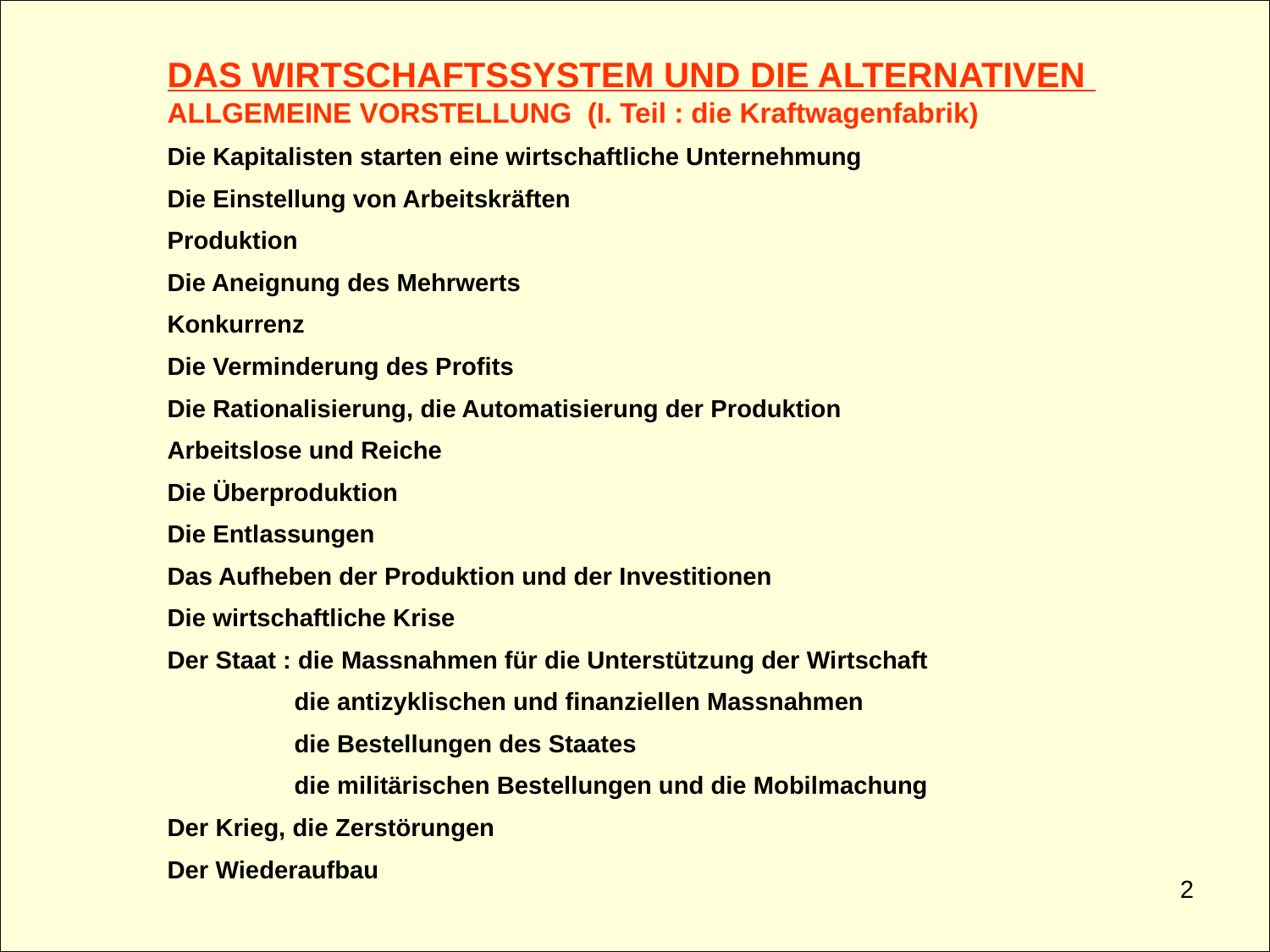

DAS WIRTSCHAFTSSYSTEM UND DIE ALTERNATIVEN  ALLGEMEINE VORSTELLUNG  (I. Teil : die Kraftwagenfabrik)
Die Kapitalisten starten eine wirtschaftliche Unternehmung
Die Einstellung von Arbeitskräften
Produktion
Die Aneignung des Mehrwerts
Konkurrenz
Die Verminderung des Profits
Die Rationalisierung, die Automatisierung der Produktion
Arbeitslose und Reiche
Die Überproduktion
Die Entlassungen
Das Aufheben der Produktion und der Investitionen
Die wirtschaftliche Krise
Der Staat : die Massnahmen für die Unterstützung der Wirtschaft
	die antizyklischen und finanziellen Massnahmen
	die Bestellungen des Staates
	die militärischen Bestellungen und die Mobilmachung
Der Krieg, die Zerstörungen
Der Wiederaufbau
2